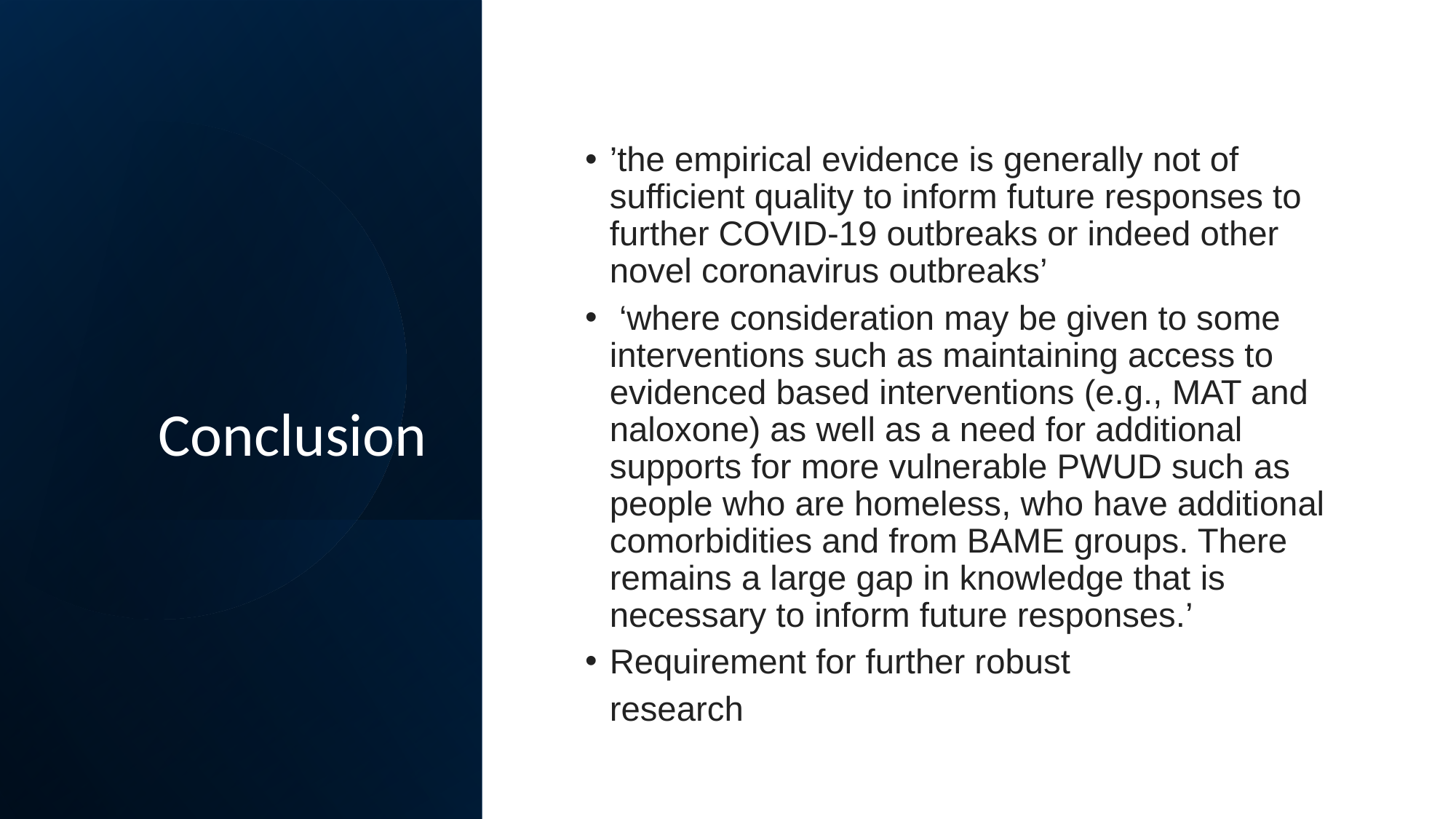

# Conclusion
Di”
’the empirical evidence is generally not of sufficient quality to inform future responses to further COVID-19 outbreaks or indeed other novel coronavirus outbreaks’
 ‘where consideration may be given to some interventions such as maintaining access to evidenced based interventions (e.g., MAT and naloxone) as well as a need for additional supports for more vulnerable PWUD such as people who are homeless, who have additional comorbidities and from BAME groups. There remains a large gap in knowledge that is necessary to inform future responses.’
Requirement for further robust researchPointsDiscussion Points